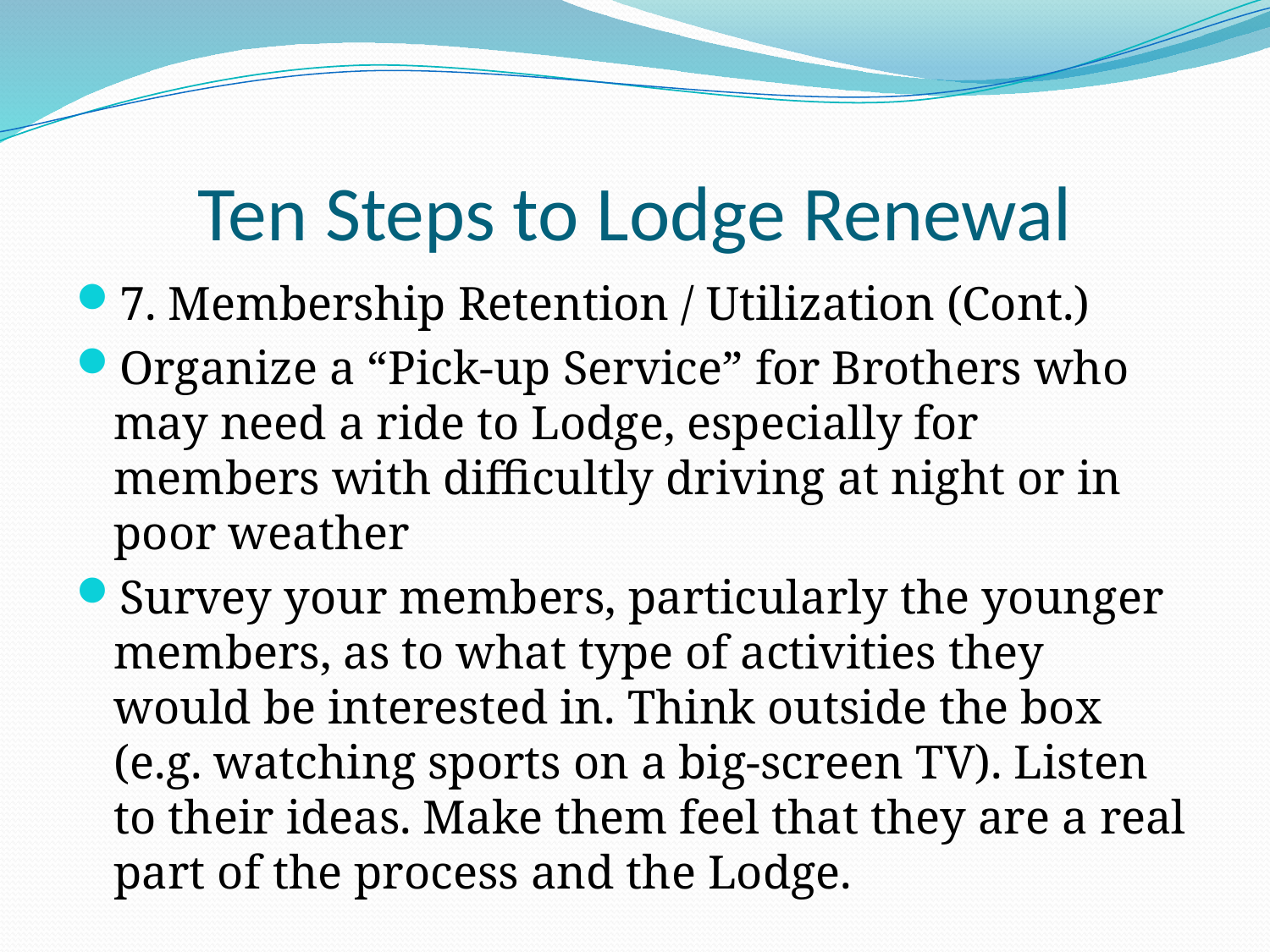

# Ten Steps to Lodge Renewal
7. Membership Retention / Utilization (Cont.)
Organize a “Pick-up Service” for Brothers who may need a ride to Lodge, especially for members with difficultly driving at night or in poor weather
Survey your members, particularly the younger members, as to what type of activities they would be interested in. Think outside the box (e.g. watching sports on a big-screen TV). Listen to their ideas. Make them feel that they are a real part of the process and the Lodge.